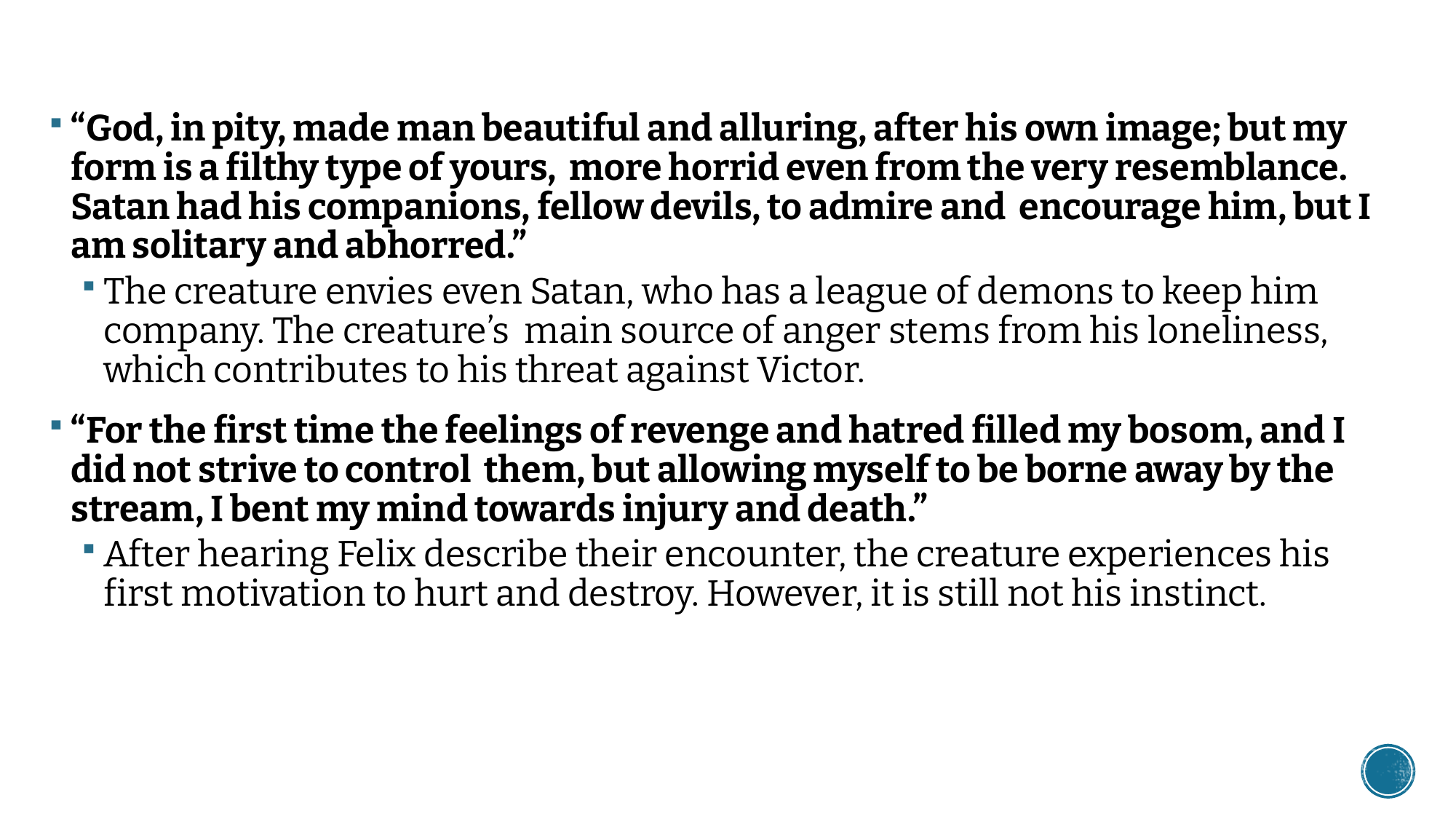

“God, in pity, made man beautiful and alluring, after his own image; but my form is a filthy type of yours,  more horrid even from the very resemblance. Satan had his companions, fellow devils, to admire and  encourage him, but I am solitary and abhorred.”
The creature envies even Satan, who has a league of demons to keep him company. The creature’s  main source of anger stems from his loneliness, which contributes to his threat against Victor.
“For the first time the feelings of revenge and hatred filled my bosom, and I did not strive to control  them, but allowing myself to be borne away by the stream, I bent my mind towards injury and death.”
After hearing Felix describe their encounter, the creature experiences his first motivation to hurt and destroy. However, it is still not his instinct.